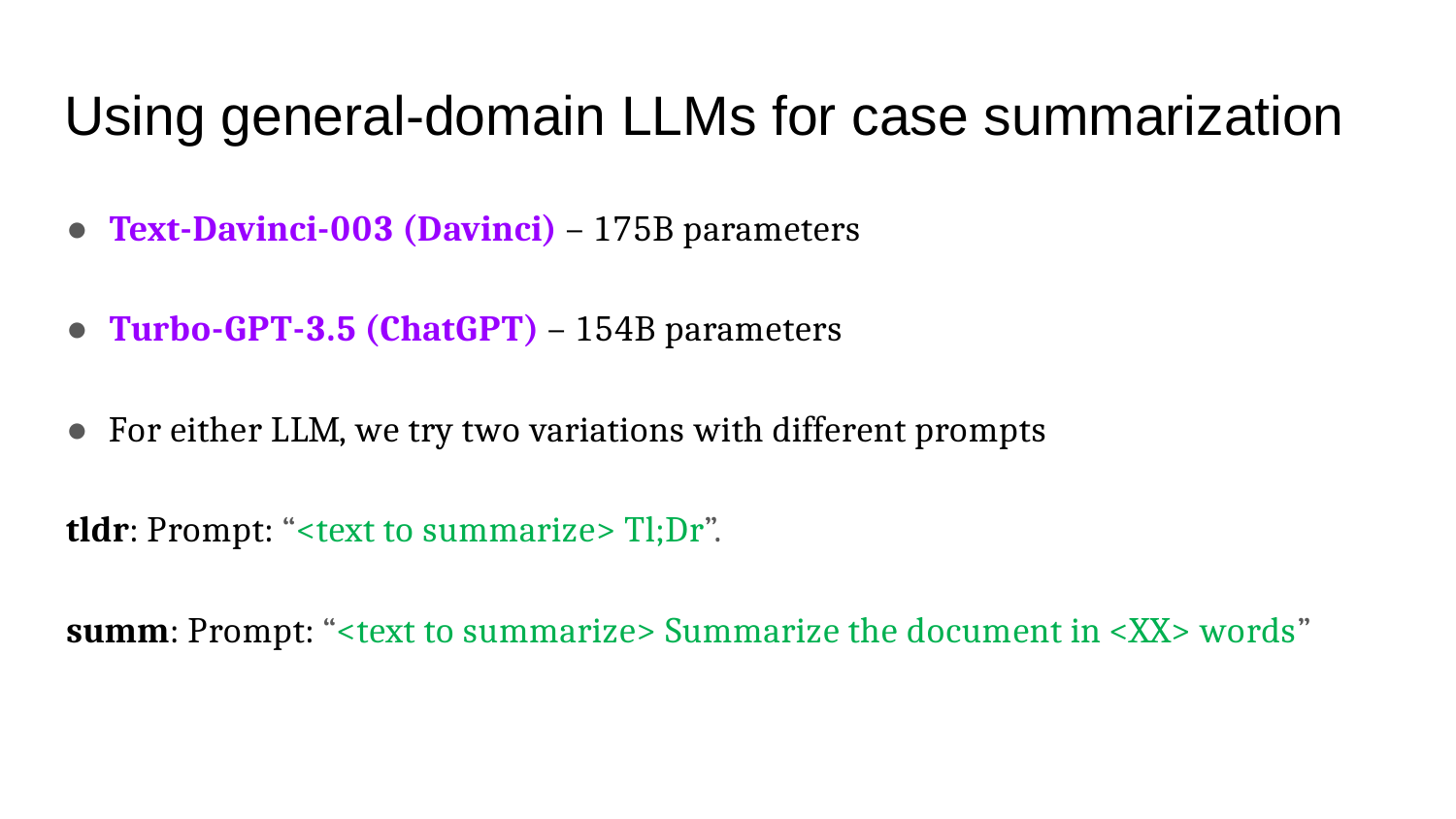

# Using general-domain LLMs for case summarization
●  Text-Davinci-003 (Davinci) – 175B parameters

●  Turbo-GPT-3.5 (ChatGPT) – 154B parameters

●  For either LLM, we try two variations with different prompts

tldr: Prompt: “<text to summarize> Tl;Dr”.

summ: Prompt: “<text to summarize> Summarize the document in <XX> words”